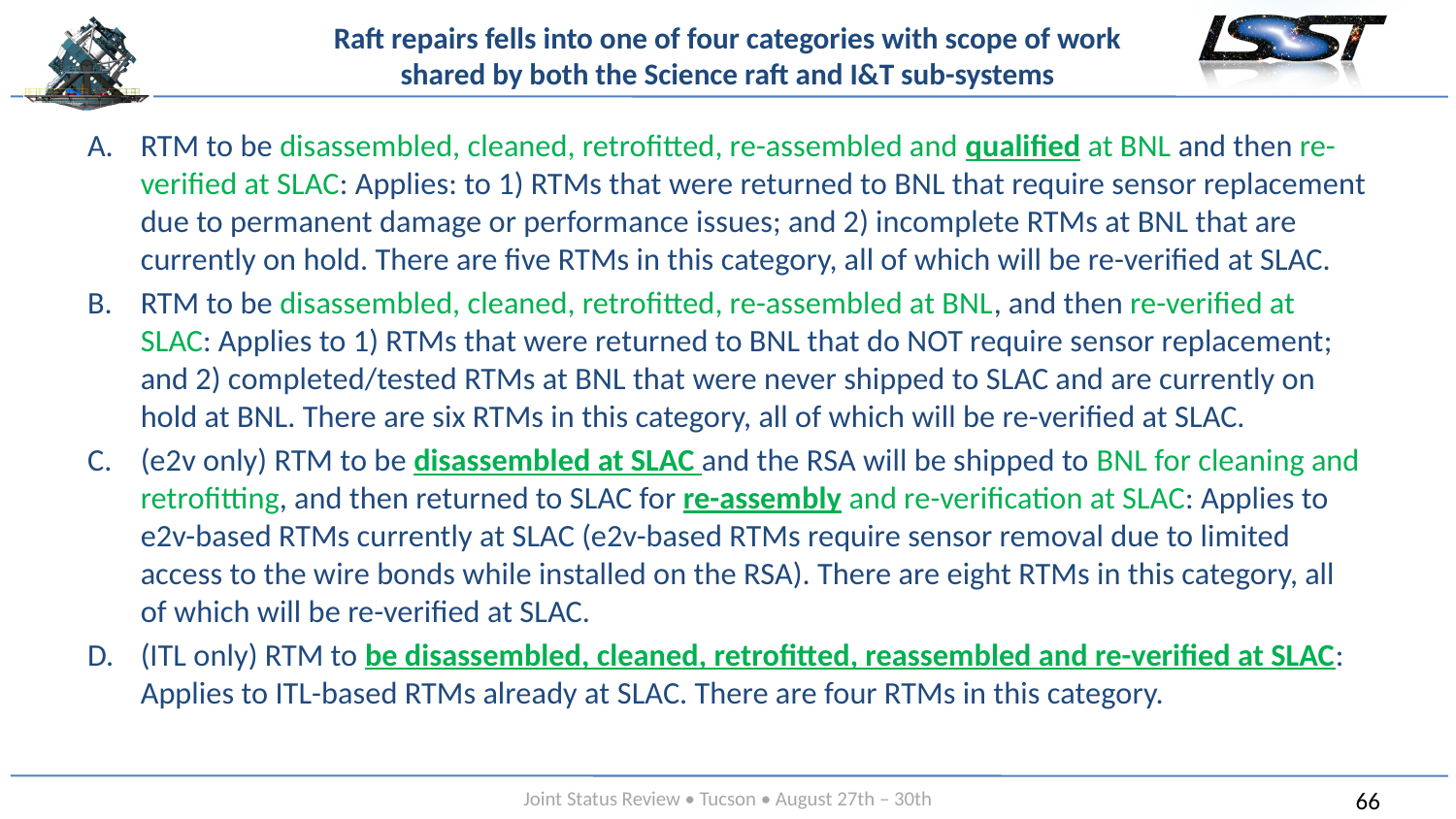

# Raft repairs fells into one of four categories with scope of work shared by both the Science raft and I&T sub-systems
RTM to be disassembled, cleaned, retrofitted, re-assembled and qualified at BNL and then re-verified at SLAC: Applies: to 1) RTMs that were returned to BNL that require sensor replacement due to permanent damage or performance issues; and 2) incomplete RTMs at BNL that are currently on hold. There are five RTMs in this category, all of which will be re-verified at SLAC.
RTM to be disassembled, cleaned, retrofitted, re-assembled at BNL, and then re-verified at SLAC: Applies to 1) RTMs that were returned to BNL that do NOT require sensor replacement; and 2) completed/tested RTMs at BNL that were never shipped to SLAC and are currently on hold at BNL. There are six RTMs in this category, all of which will be re-verified at SLAC.
(e2v only) RTM to be disassembled at SLAC and the RSA will be shipped to BNL for cleaning and retrofitting, and then returned to SLAC for re-assembly and re-verification at SLAC: Applies to e2v-based RTMs currently at SLAC (e2v-based RTMs require sensor removal due to limited access to the wire bonds while installed on the RSA). There are eight RTMs in this category, all of which will be re-verified at SLAC.
(ITL only) RTM to be disassembled, cleaned, retrofitted, reassembled and re-verified at SLAC: Applies to ITL-based RTMs already at SLAC. There are four RTMs in this category.